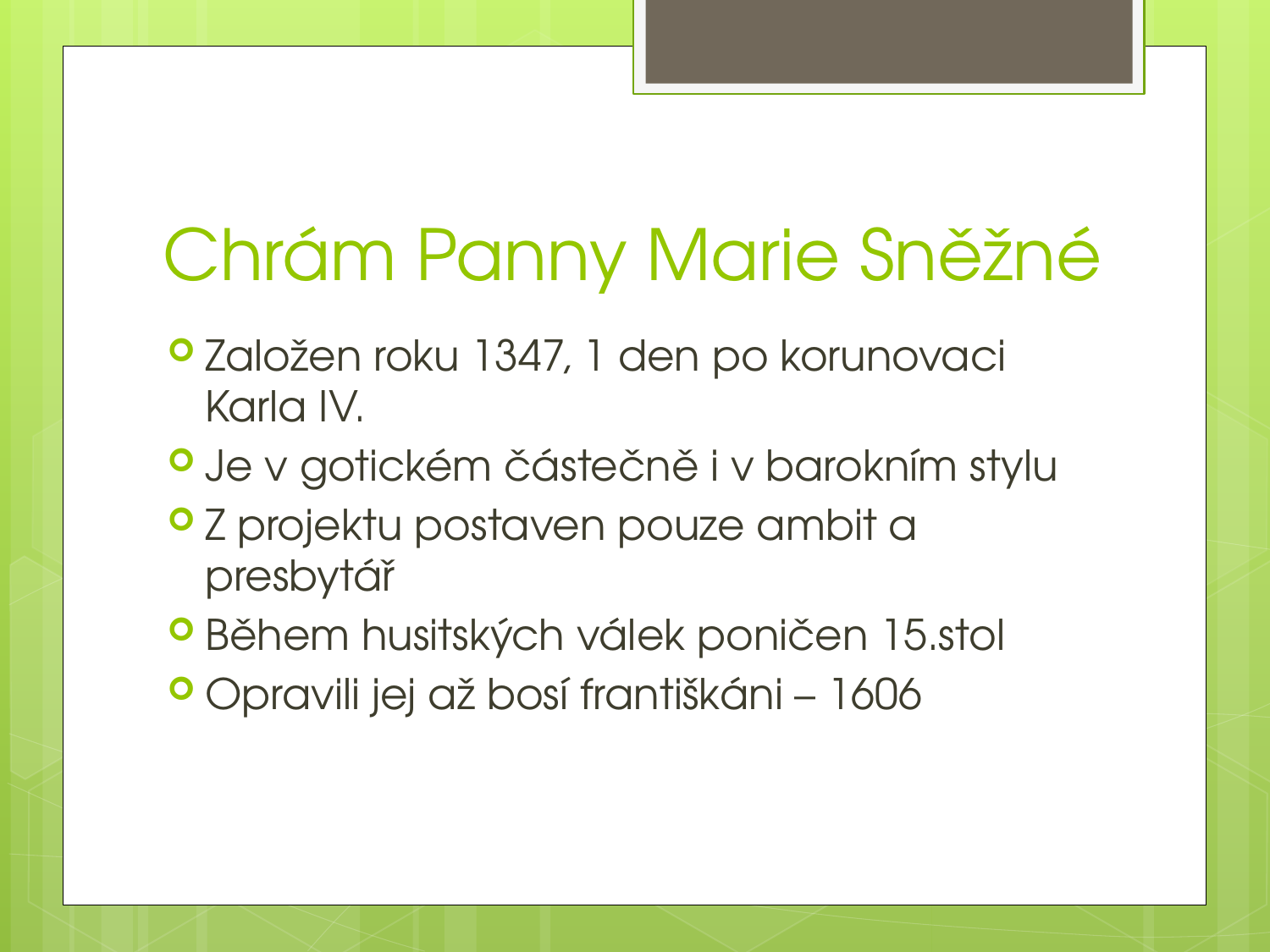

# Chrám Panny Marie Sněžné
Založen roku 1347, 1 den po korunovaci Karla IV.
Je v gotickém částečně i v barokním stylu
Z projektu postaven pouze ambit a presbytář
Během husitských válek poničen 15.stol
Opravili jej až bosí františkáni – 1606